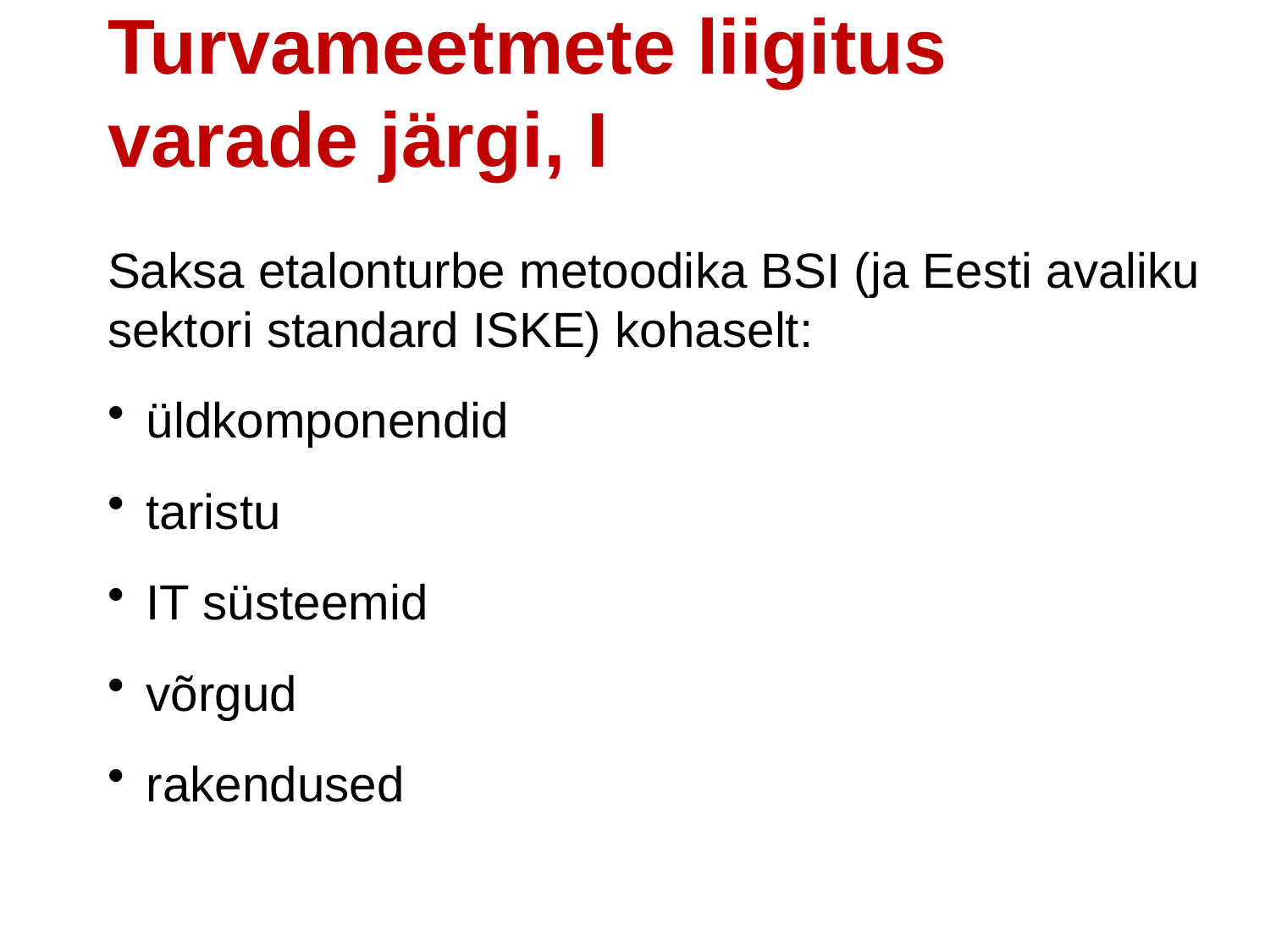

Turvameetmete liigitus
varade järgi, I
Saksa etalonturbe metoodika BSI (ja Eesti avaliku sektori standard ISKE) kohaselt:
üldkomponendid
taristu
IT süsteemid
võrgud
rakendused